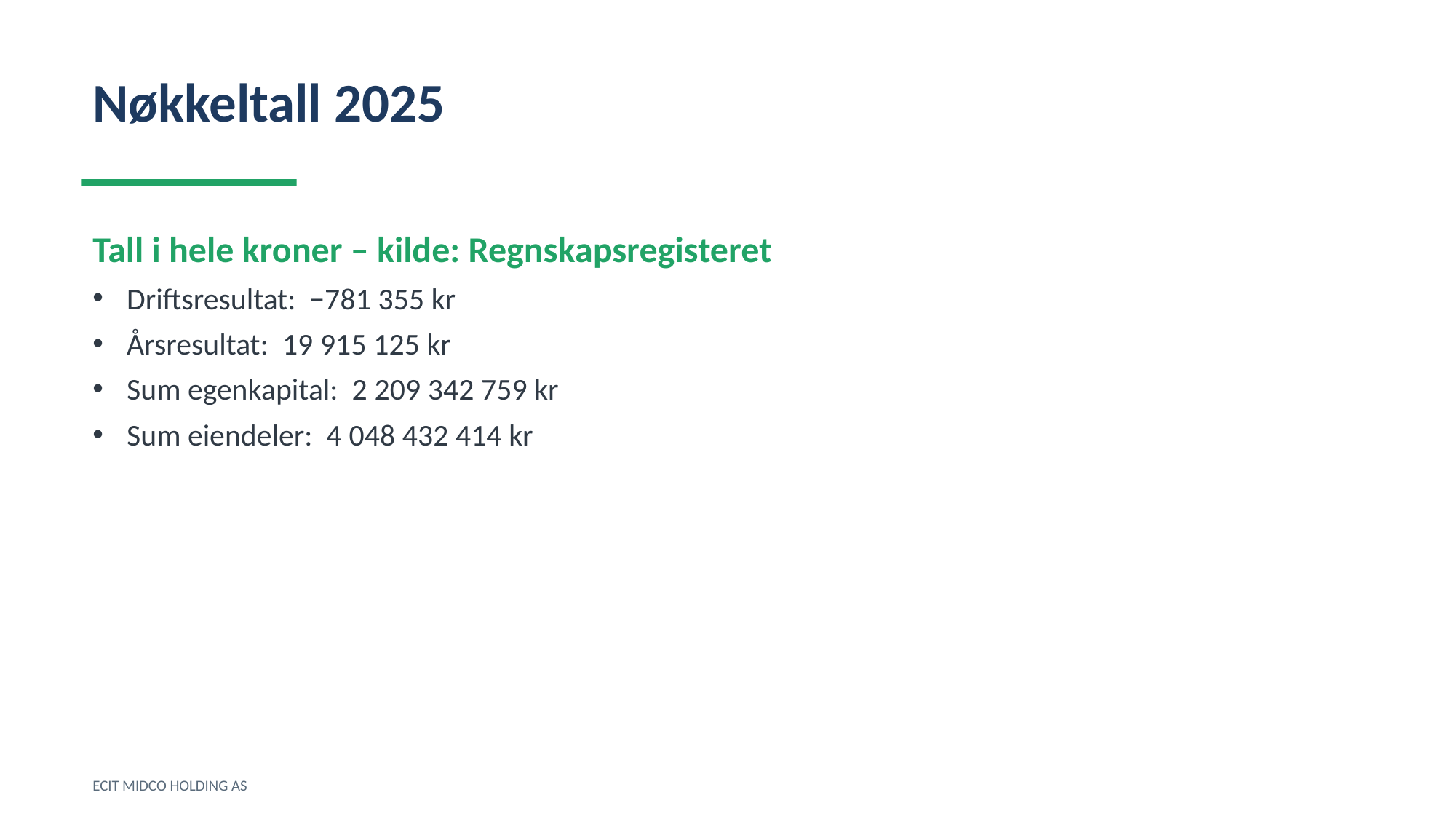

Nøkkeltall 2025

Tall i hele kroner – kilde: Regnskapsregisteret
Driftsresultat:  −781 355 kr
Årsresultat:  19 915 125 kr
Sum egenkapital:  2 209 342 759 kr
Sum eiendeler:  4 048 432 414 kr
ECIT MIDCO HOLDING AS